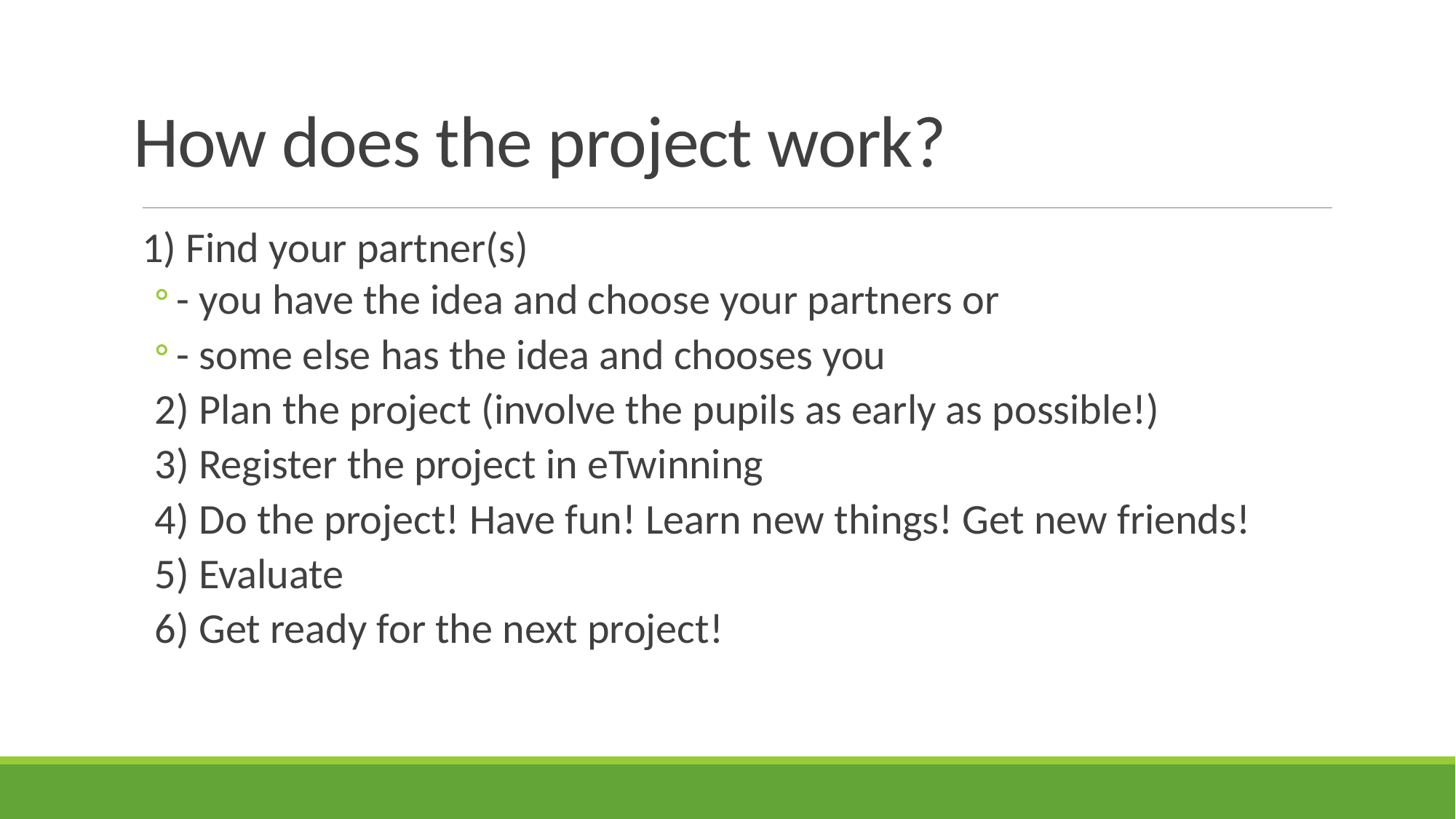

# How does the project work?
1) Find your partner(s)
- you have the idea and choose your partners or
- some else has the idea and chooses you
2) Plan the project (involve the pupils as early as possible!)
3) Register the project in eTwinning
4) Do the project! Have fun! Learn new things! Get new friends!
5) Evaluate
6) Get ready for the next project!